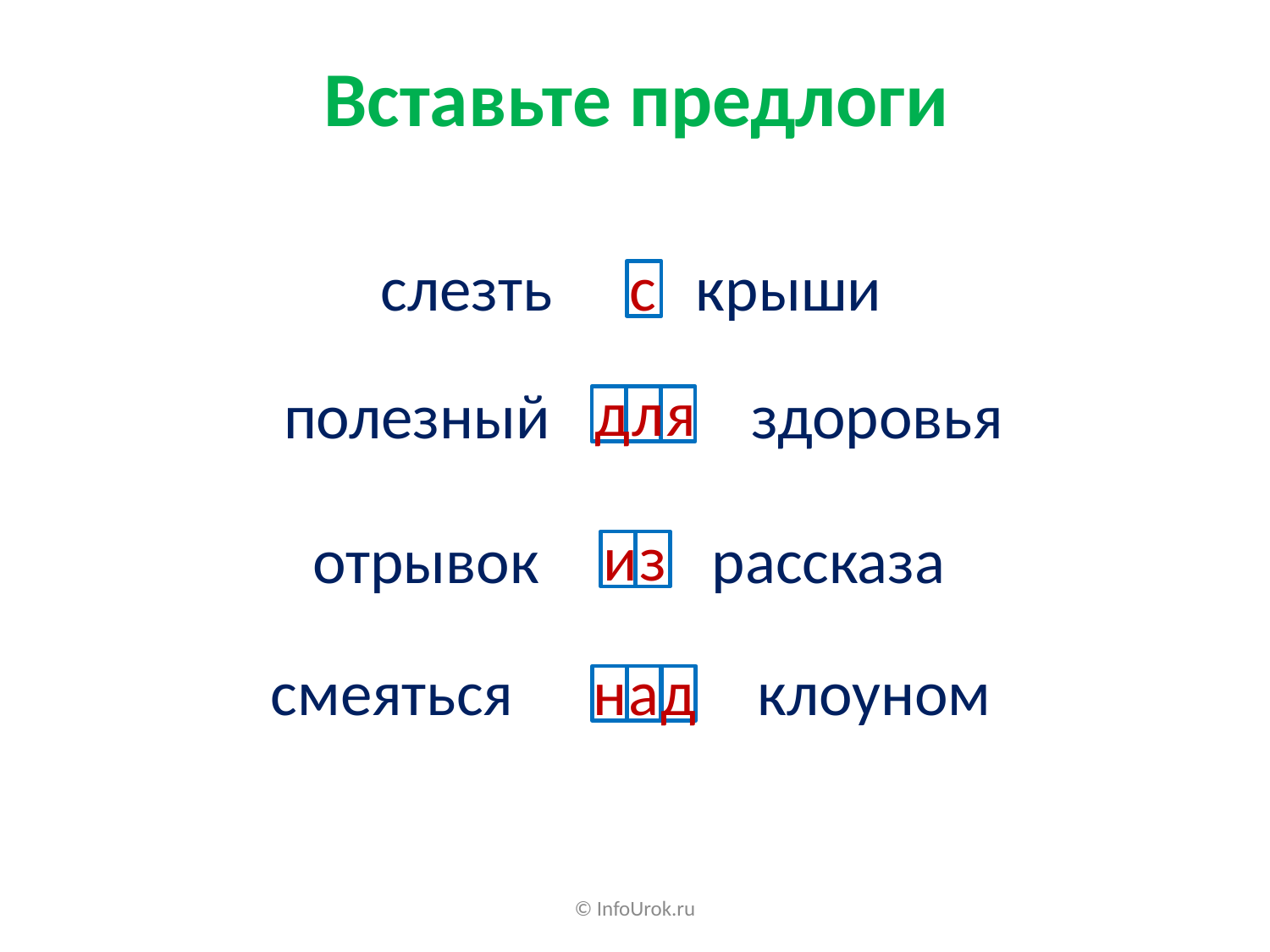

Вставьте предлоги
с
слезть          крыши

для
полезный              здоровья

из
отрывок            рассказа

смеяться                 клоуном
над

© InfoUrok.ru